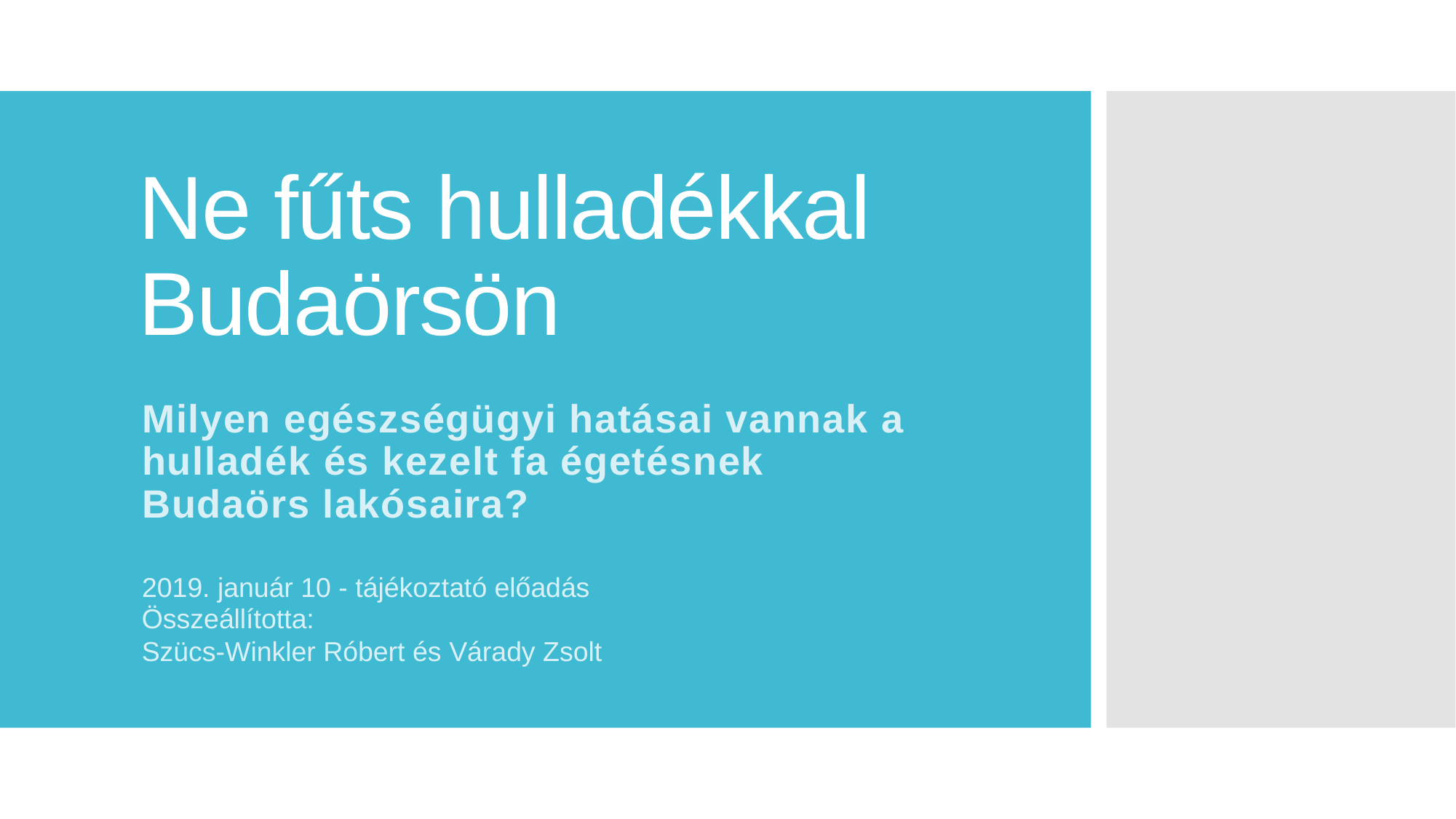

Ne fűts hulladékkal Budaörsön
Milyen egészségügyi hatásai vannak a hulladék és kezelt fa égetésnek Budaörs lakósaira?
2019. január 10 - tájékoztató előadás
Összeállította:
Szücs-Winkler Róbert és Várady Zsolt